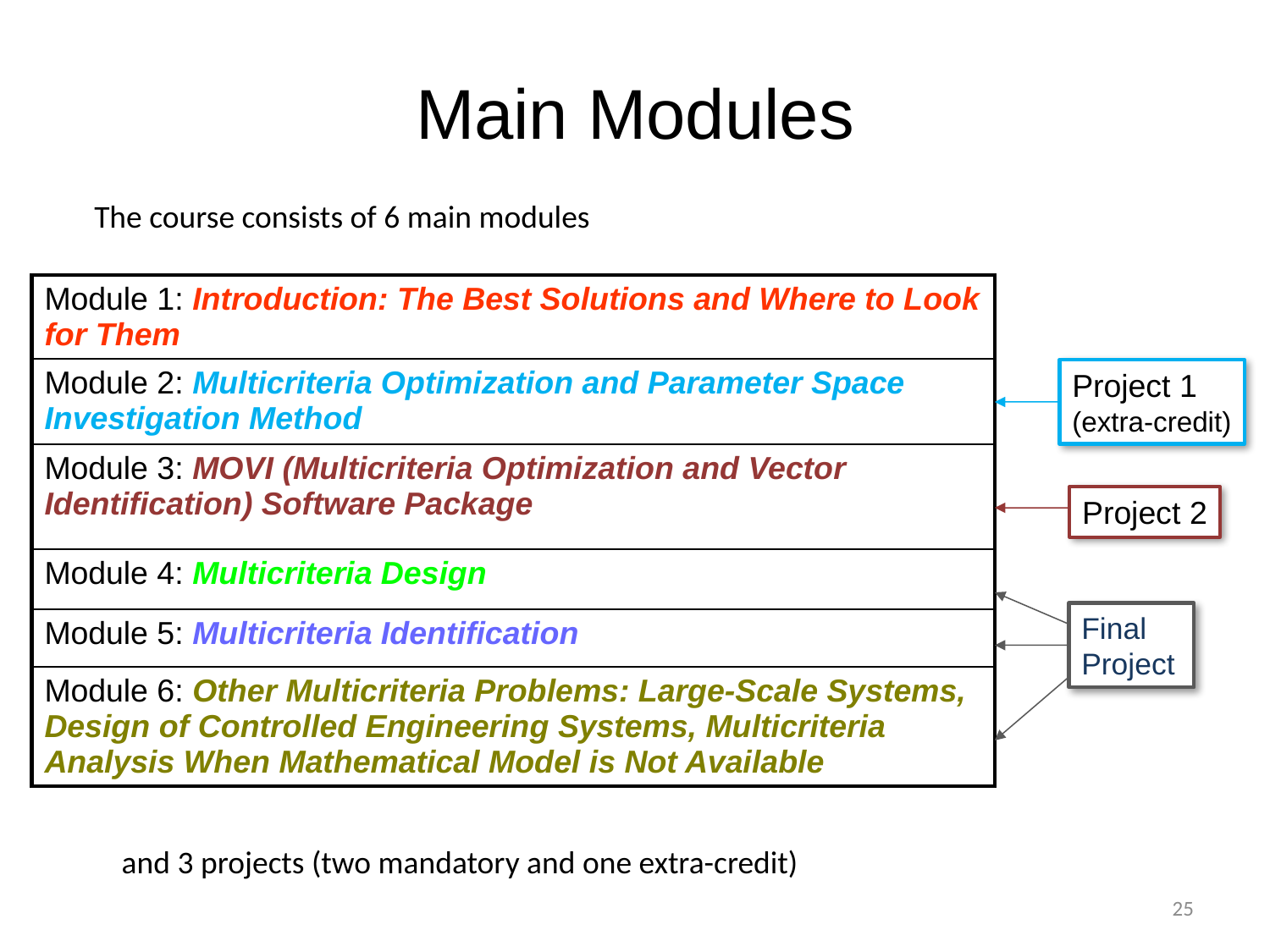

Main Modules
The course consists of 6 main modules
| Module 1: Introduction: The Best Solutions and Where to Look for Them |
| --- |
| Module 2: Multicriteria Optimization and Parameter Space Investigation Method |
| Module 3: MOVI (Multicriteria Optimization and Vector Identification) Software Package |
| Module 4: Multicriteria Design |
| Module 5: Multicriteria Identification |
| Module 6: Other Multicriteria Problems: Large-Scale Systems, Design of Controlled Engineering Systems, Multicriteria Analysis When Mathematical Model is Not Available |
Project 1
(extra-credit)
Project 2
Final
Project
and 3 projects (two mandatory and one extra-credit)
25